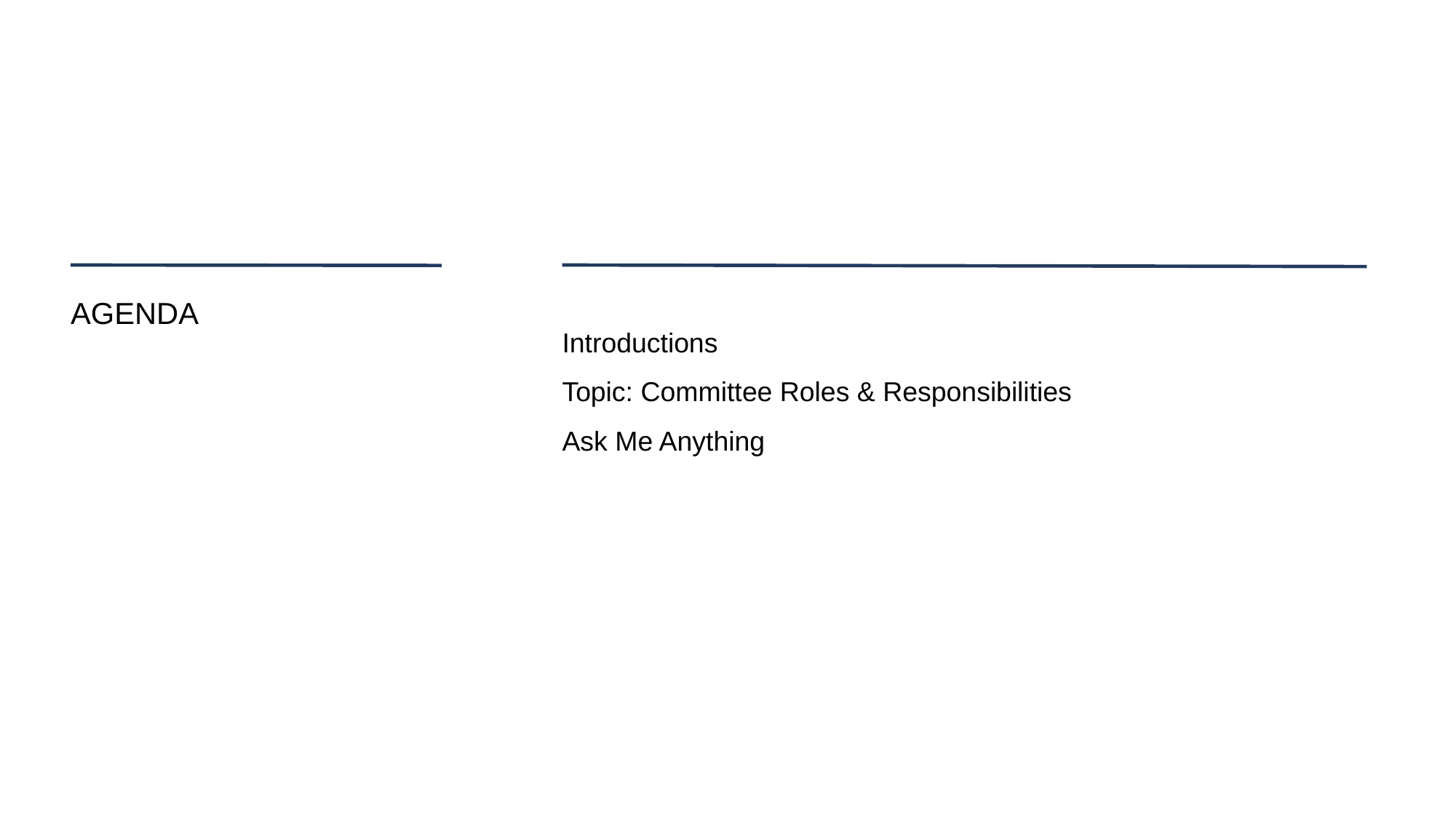

AGENDA
Introductions
Topic: Committee Roles & Responsibilities
Ask Me Anything